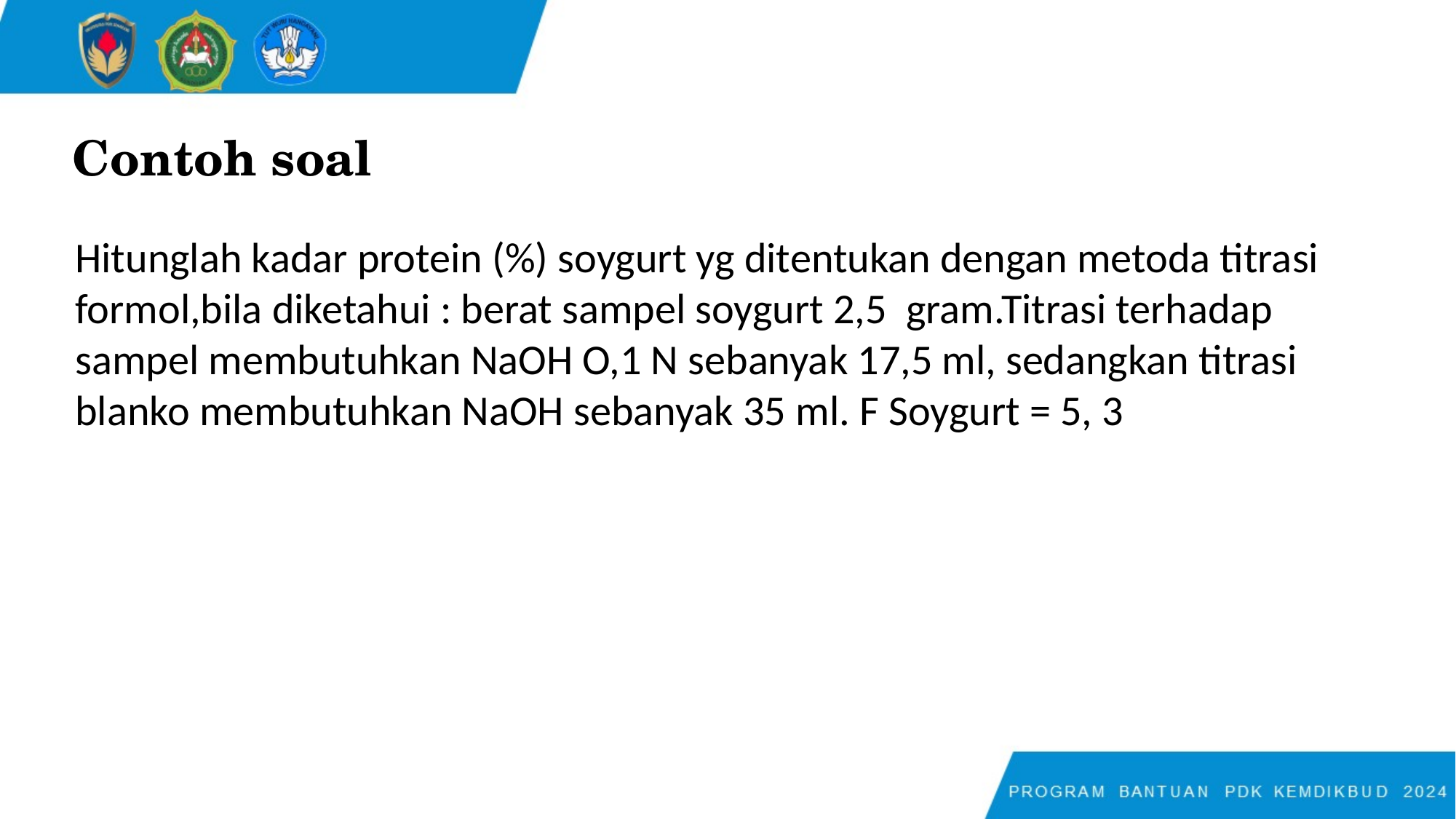

# Contoh soal

Hitunglah kadar protein (%) soygurt yg ditentukan dengan metoda titrasi formol,bila diketahui : berat sampel soygurt 2,5  gram.Titrasi terhadap sampel membutuhkan NaOH O,1 N sebanyak 17,5 ml, sedangkan titrasi blanko membutuhkan NaOH sebanyak 35 ml. F Soygurt = 5, 3